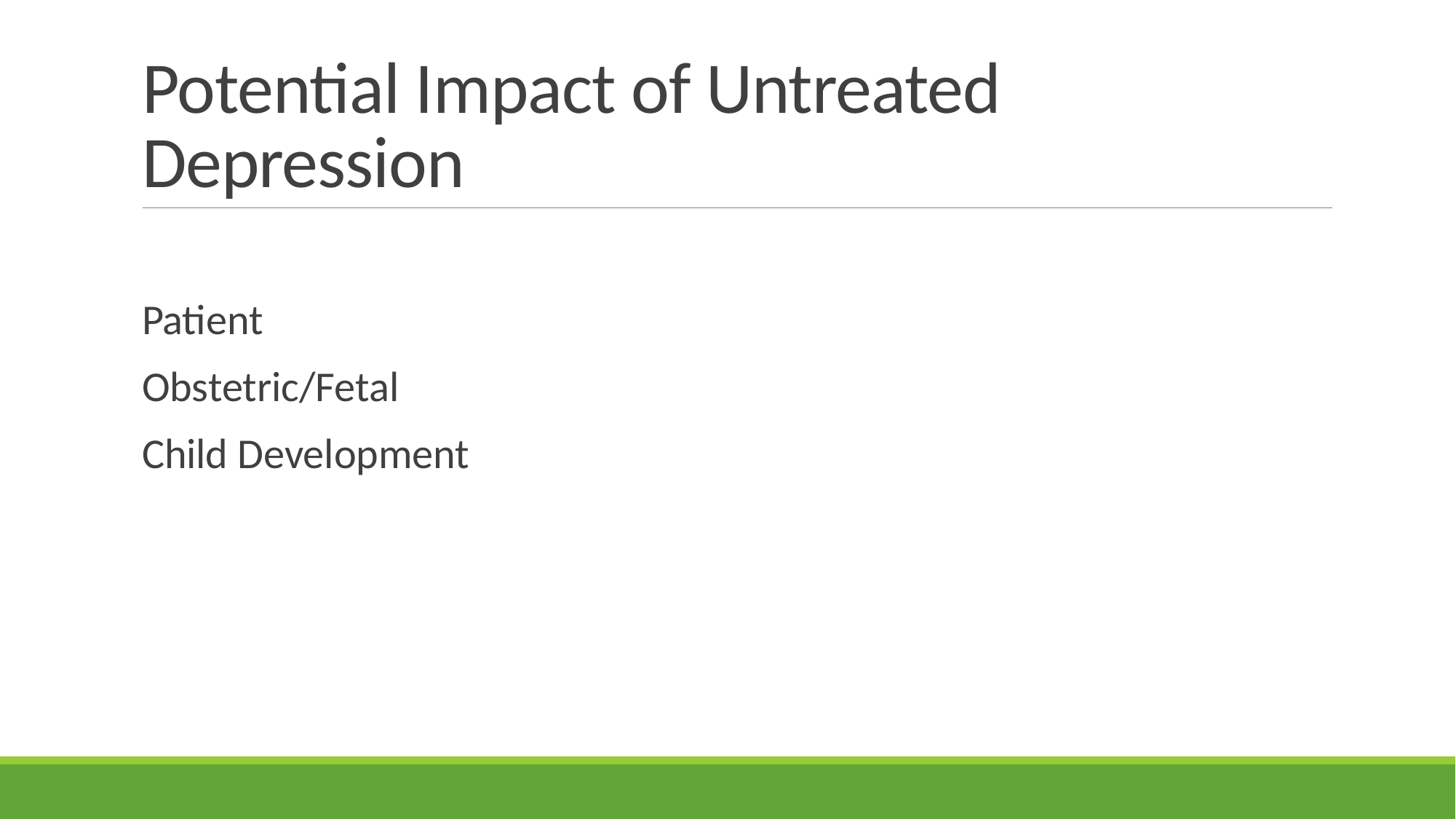

# Potential Impact of Untreated Depression

Patient
Obstetric/Fetal
Child Development